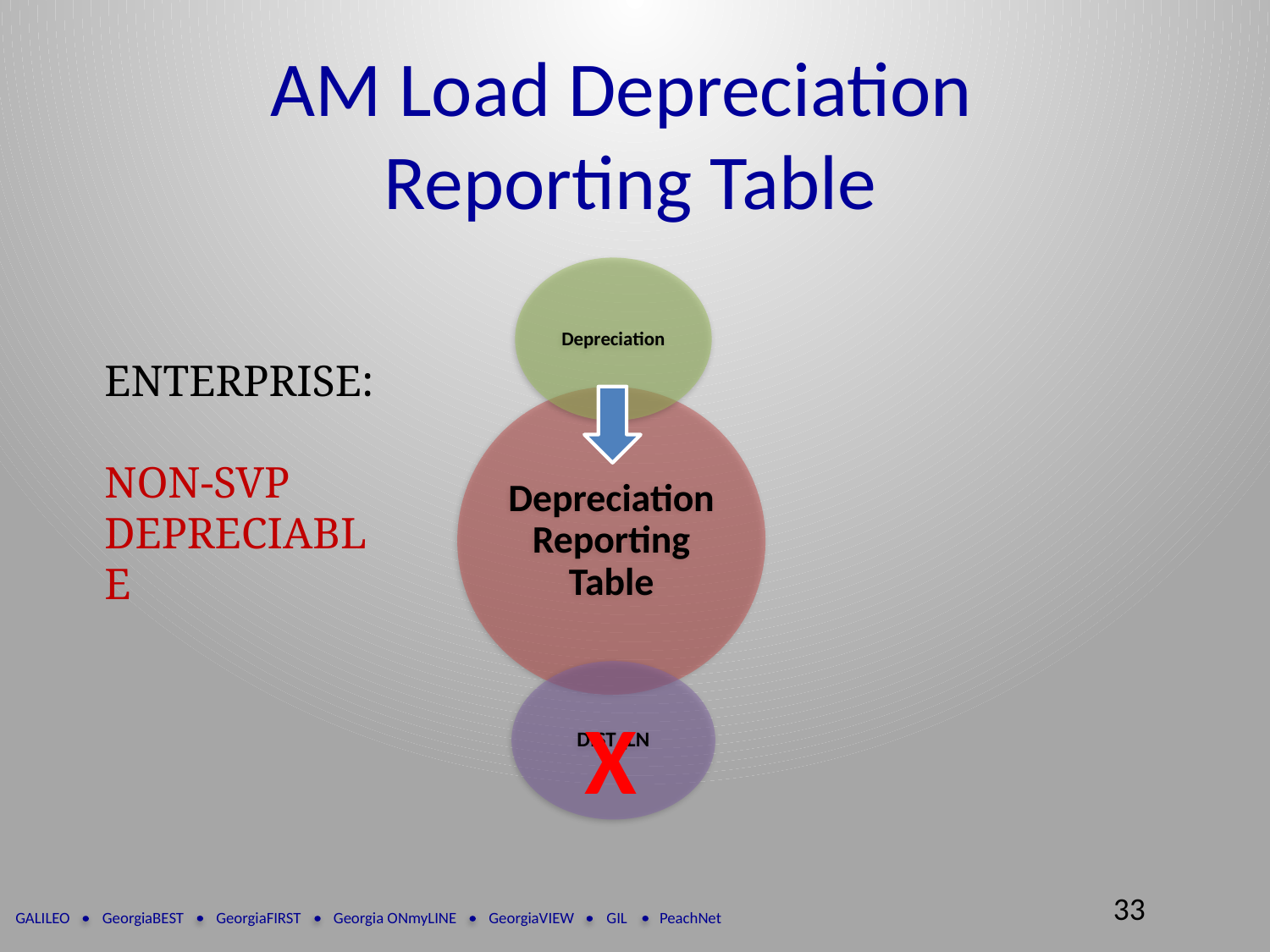

# AM Load Depreciation Reporting Table
Depreciation Reporting Table
Depreciation
DIST_LN
ENTERPRISE:
NON-SVP
DEPRECIABLE

x
33